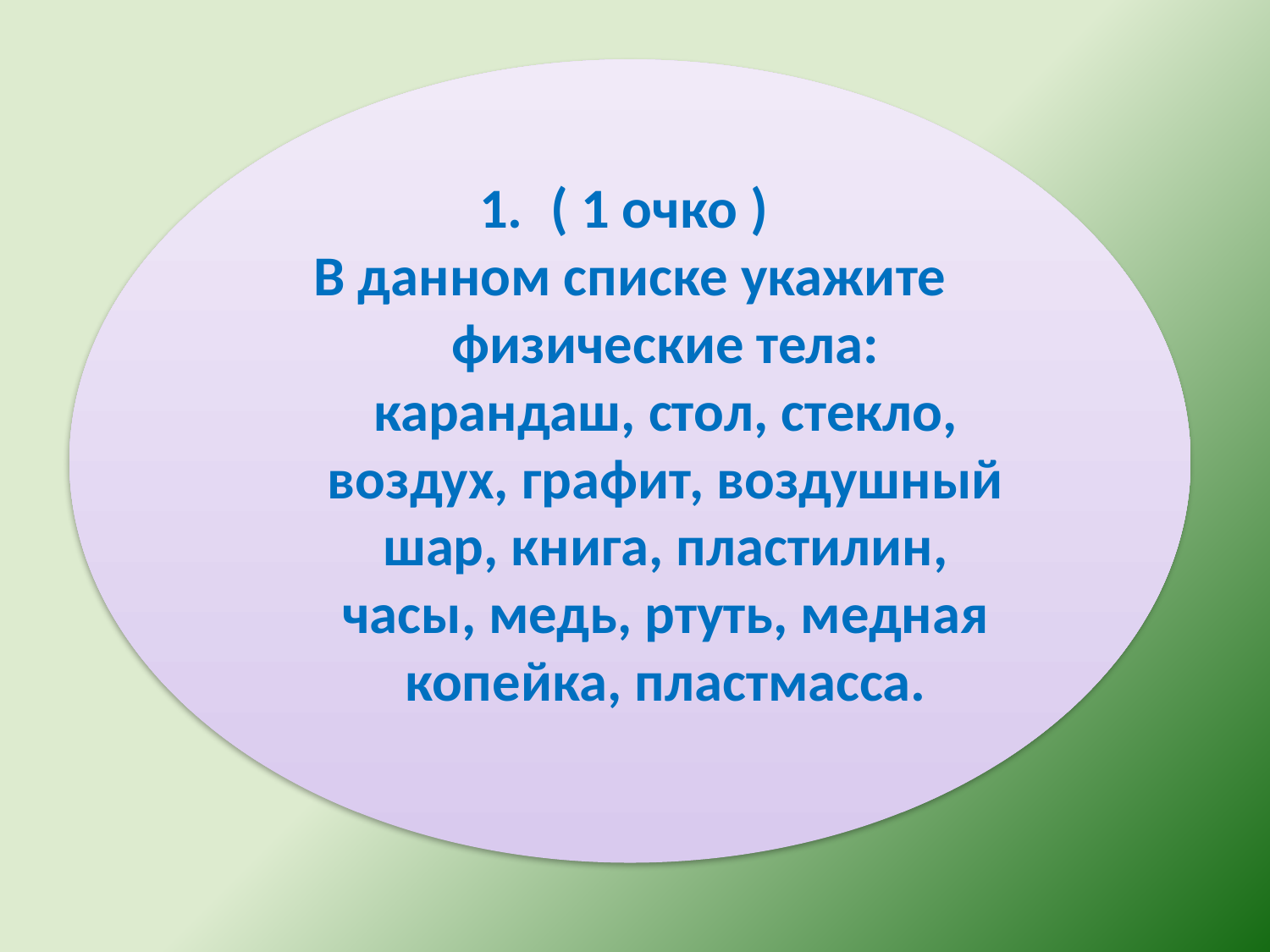

( 1 очко )
В данном списке укажите физические тела: карандаш, стол, стекло, воздух, графит, воздушный шар, книга, пластилин, часы, медь, ртуть, медная копейка, пластмасса.